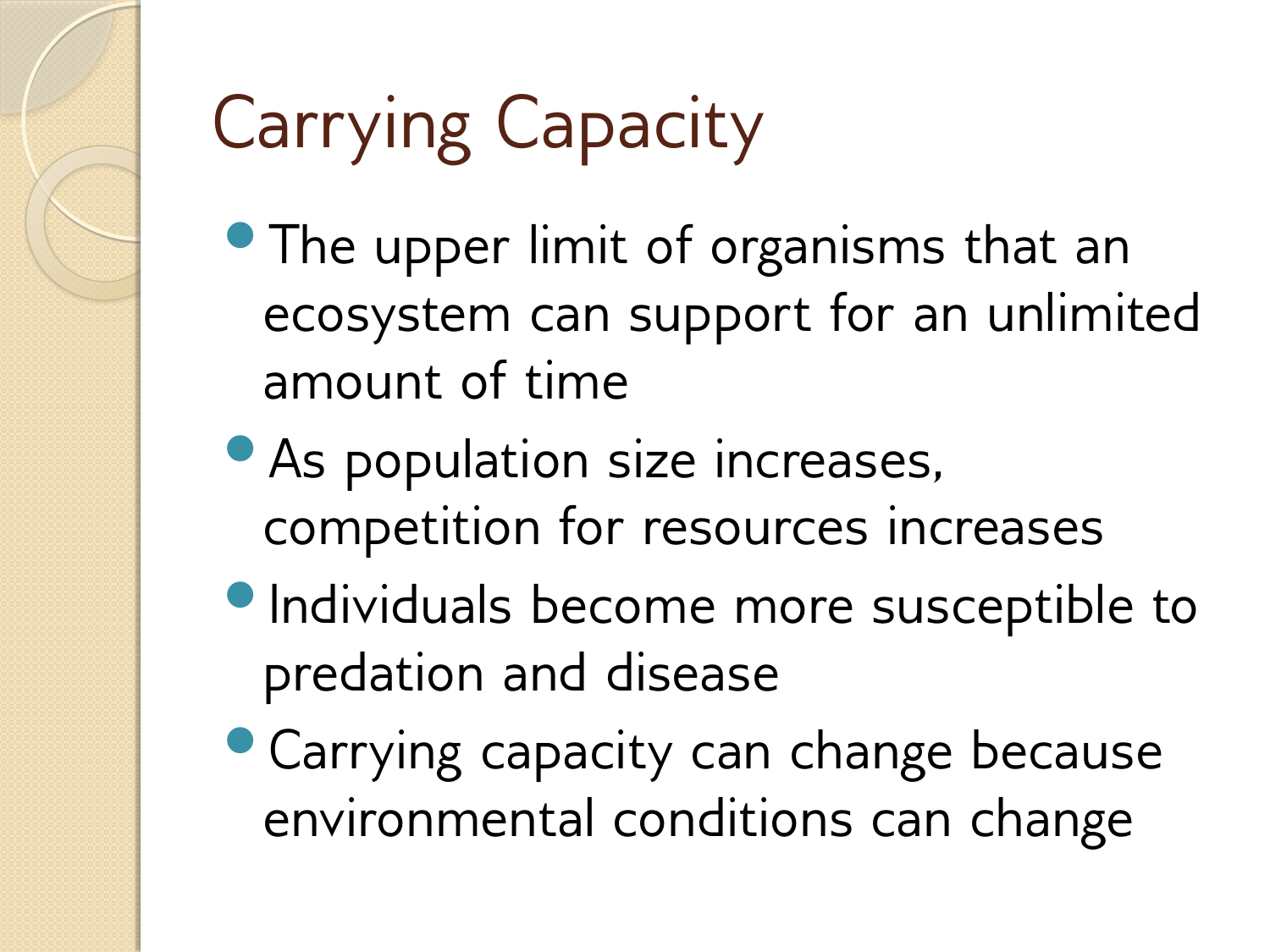

# Carrying Capacity
The upper limit of organisms that an ecosystem can support for an unlimited amount of time
As population size increases, competition for resources increases
Individuals become more susceptible to predation and disease
Carrying capacity can change because environmental conditions can change